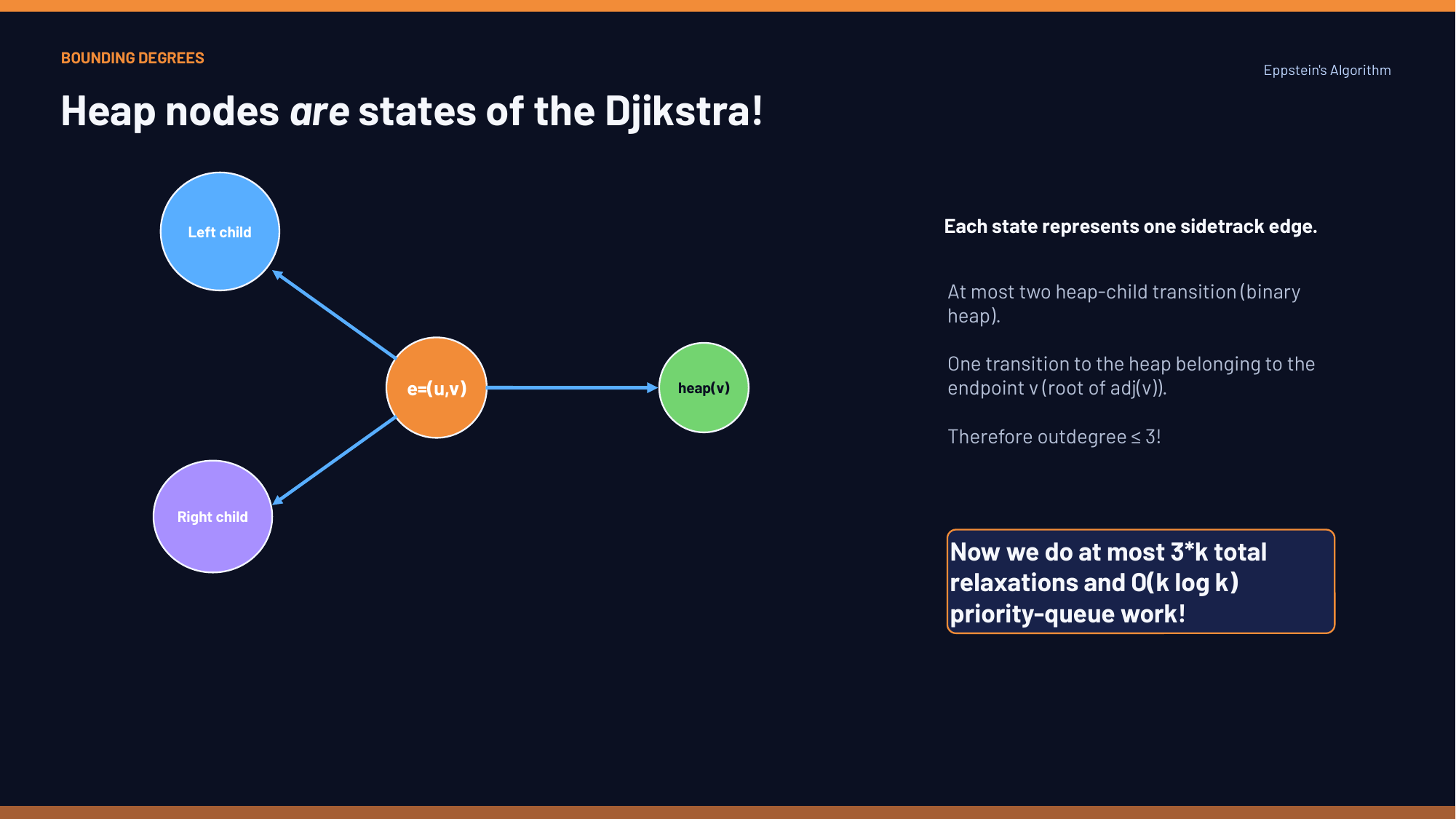

BOUNDING DEGREES
Eppstein's Algorithm
Heap nodes are states of the Djikstra!
Left child
Each state represents one sidetrack edge.

At most two heap-child transition (binary heap).

One transition to the heap belonging to the endpoint v (root of adj(v)).

Therefore outdegree ≤ 3!
e=(u,v)
heap(v)

Right child
Now we do at most 3*k total relaxations and O(k log k) priority-queue work!